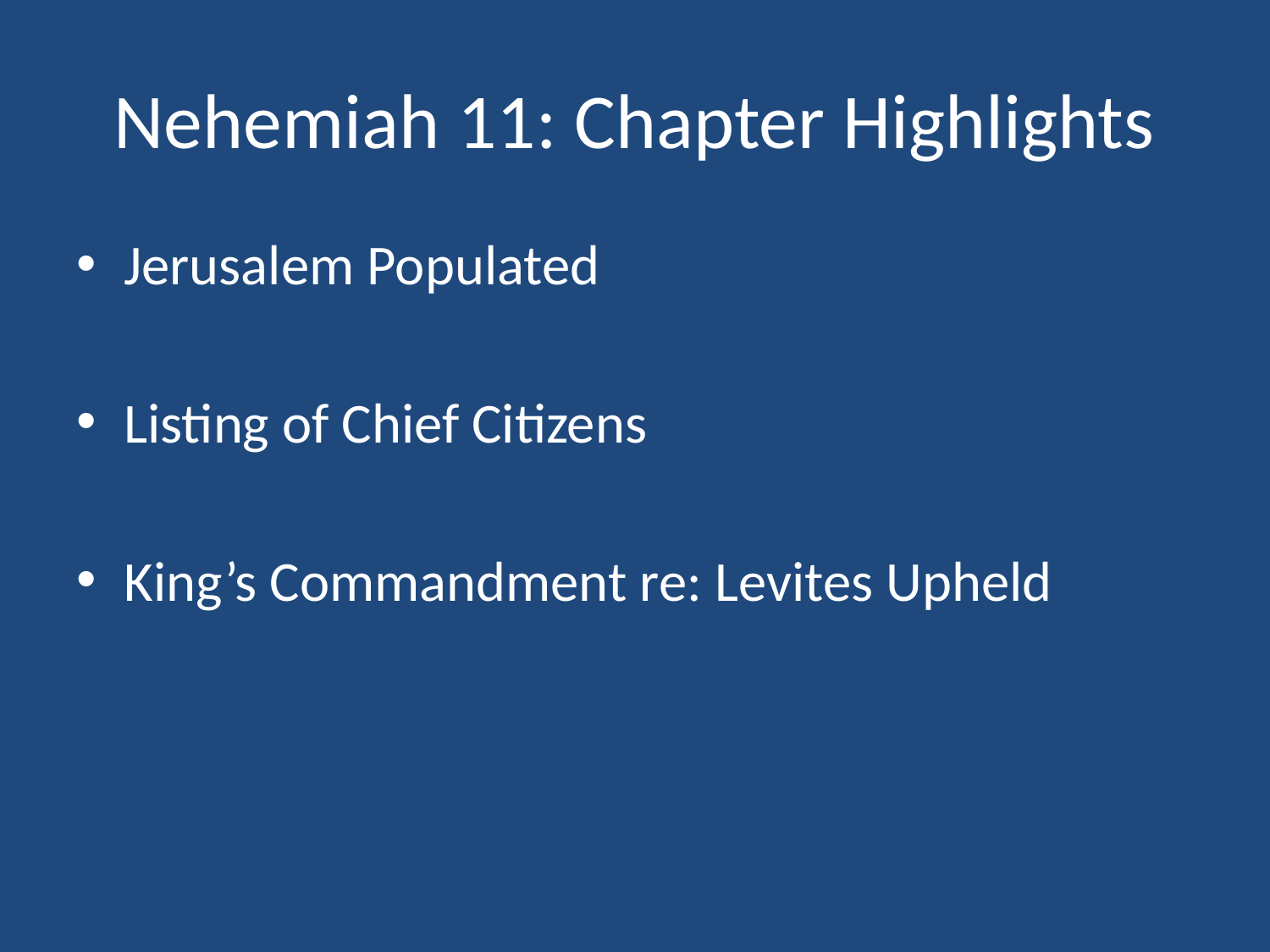

# Nehemiah 11: Chapter Highlights
Jerusalem Populated

Listing of Chief Citizens

King’s Commandment re: Levites Upheld